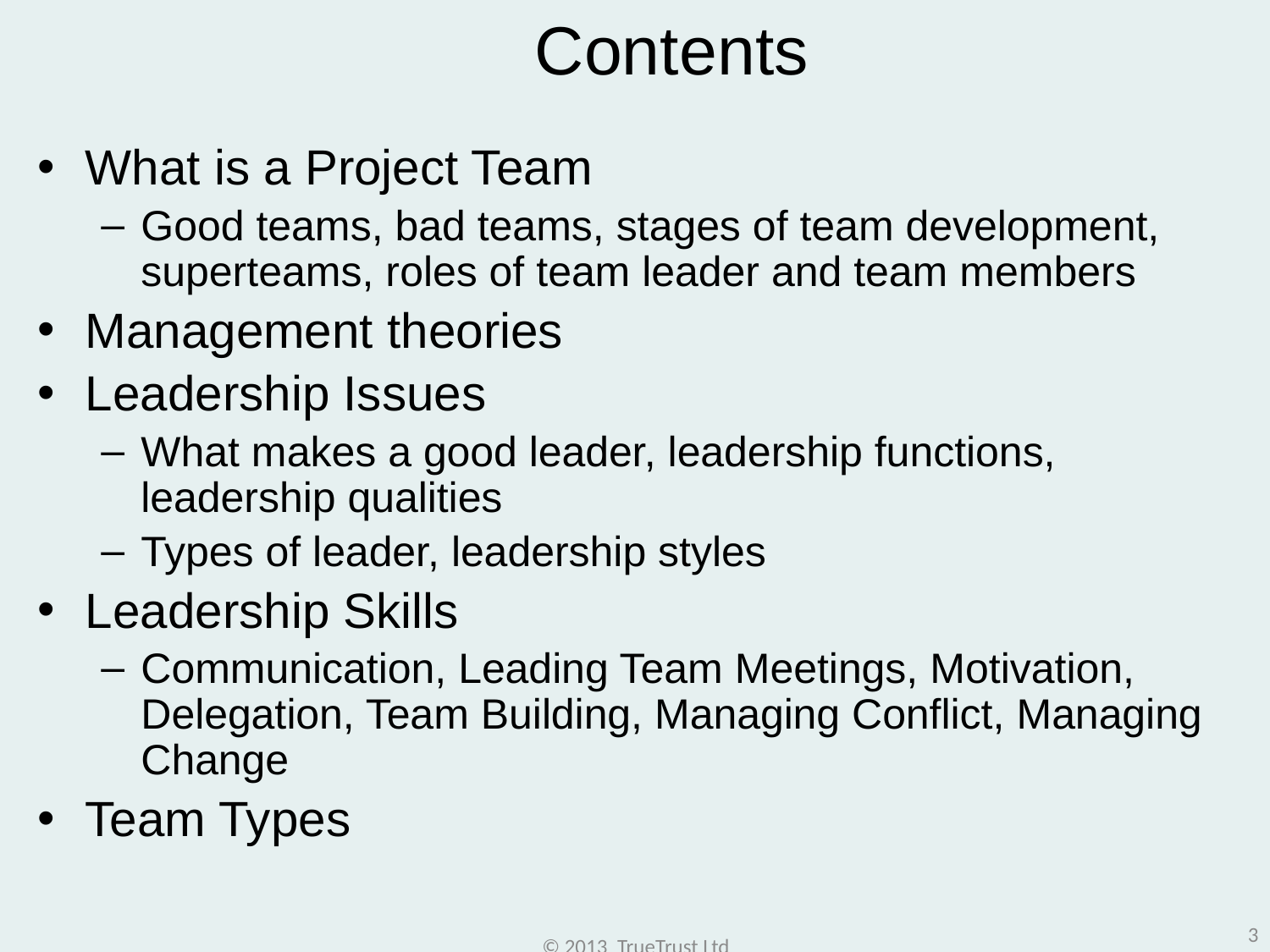

# Contents
What is a Project Team
Good teams, bad teams, stages of team development, superteams, roles of team leader and team members
Management theories
Leadership Issues
What makes a good leader, leadership functions, leadership qualities
Types of leader, leadership styles
Leadership Skills
Communication, Leading Team Meetings, Motivation, Delegation, Team Building, Managing Conflict, Managing Change
Team Types
3
© 2013  TrueTrust Ltd